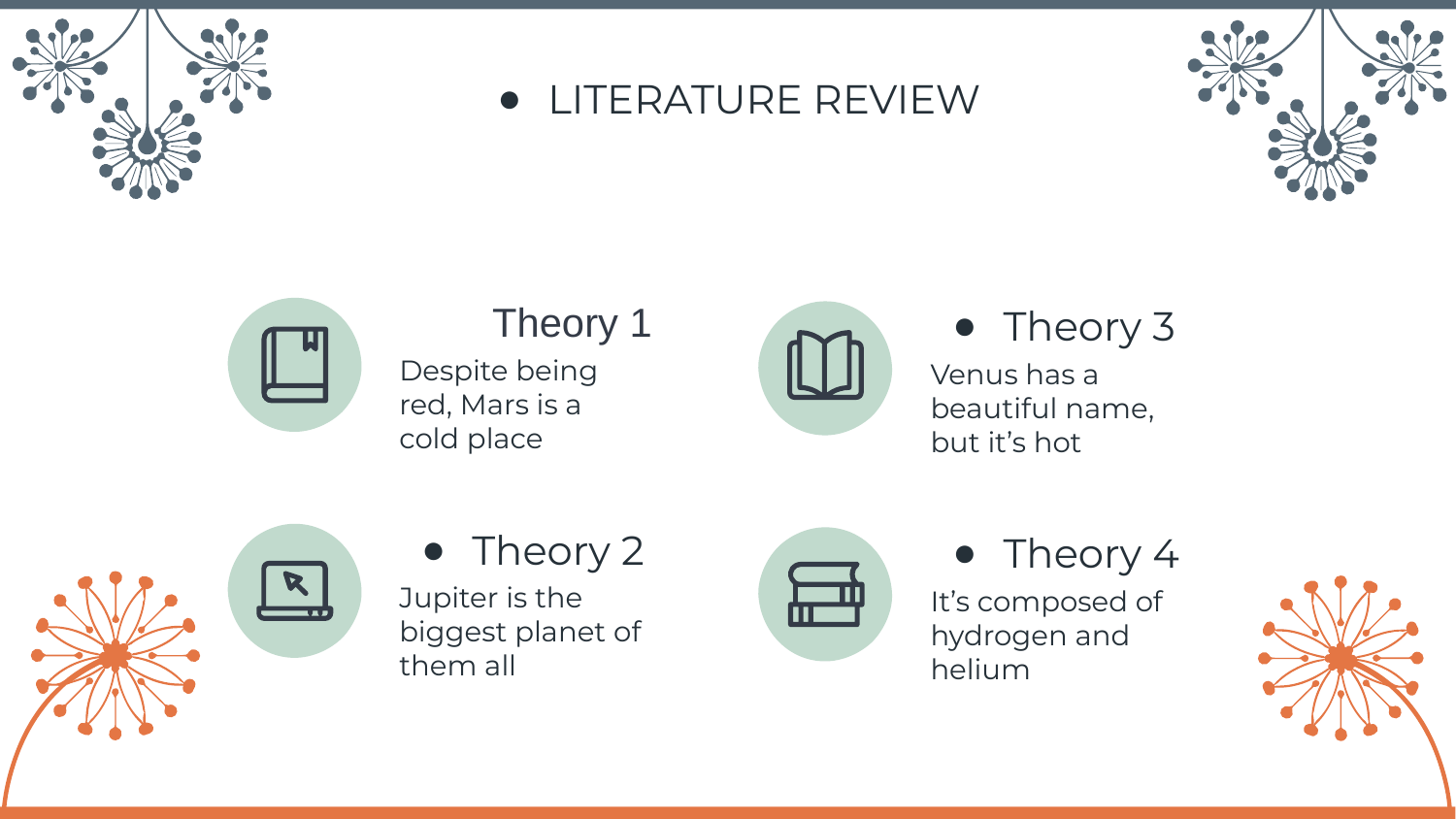

LITERATURE REVIEW
# Theory 1
Theory 3

Despite being red, Mars is a cold place
Venus has a beautiful name, but it’s hot
Theory 2
Theory 4

Jupiter is the biggest planet of them all
It’s composed of hydrogen and helium